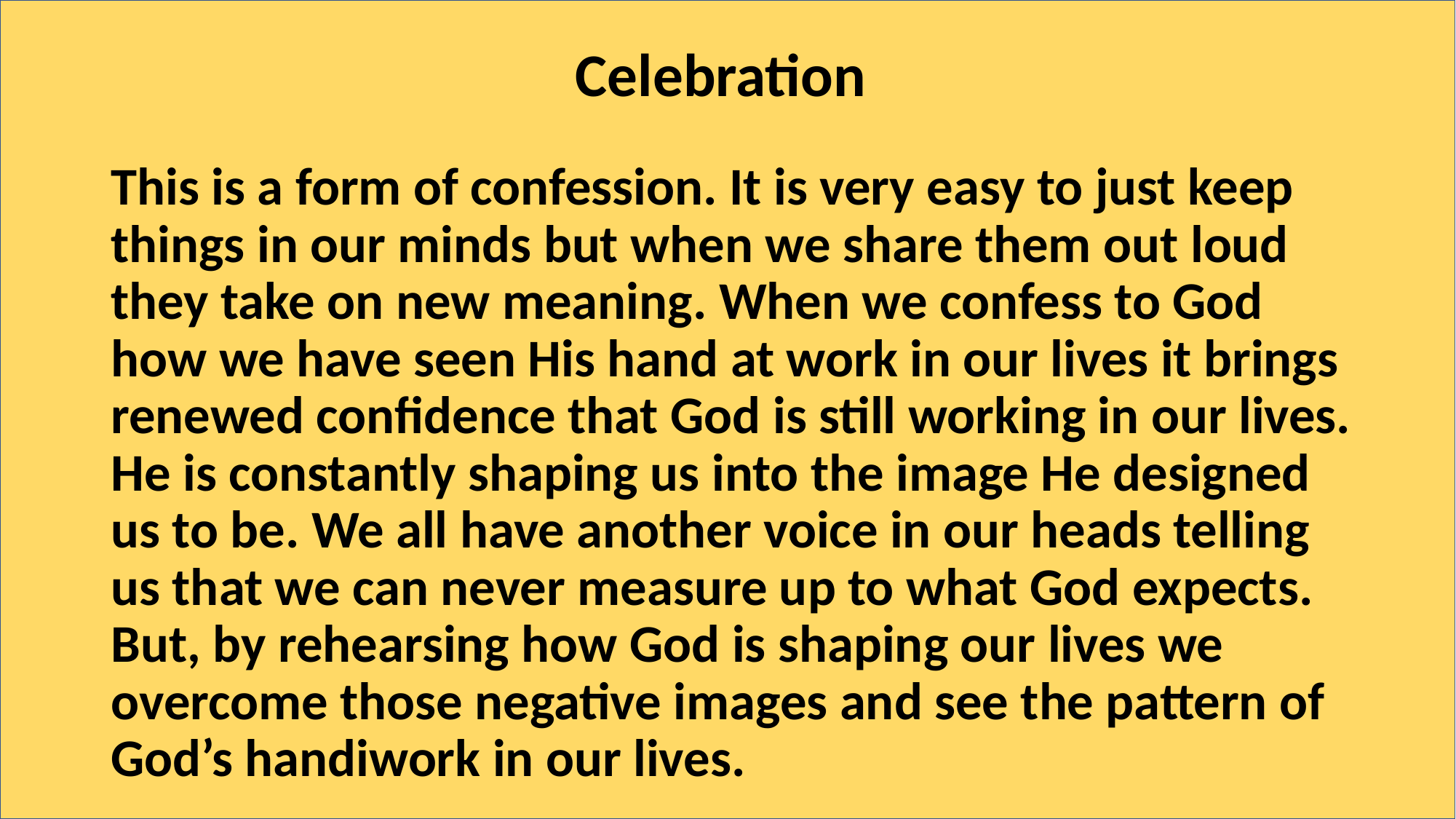

# Celebration
This is a form of confession. It is very easy to just keep things in our minds but when we share them out loud they take on new meaning. When we confess to God how we have seen His hand at work in our lives it brings renewed confidence that God is still working in our lives. He is constantly shaping us into the image He designed us to be. We all have another voice in our heads telling us that we can never measure up to what God expects. But, by rehearsing how God is shaping our lives we overcome those negative images and see the pattern of God’s handiwork in our lives.